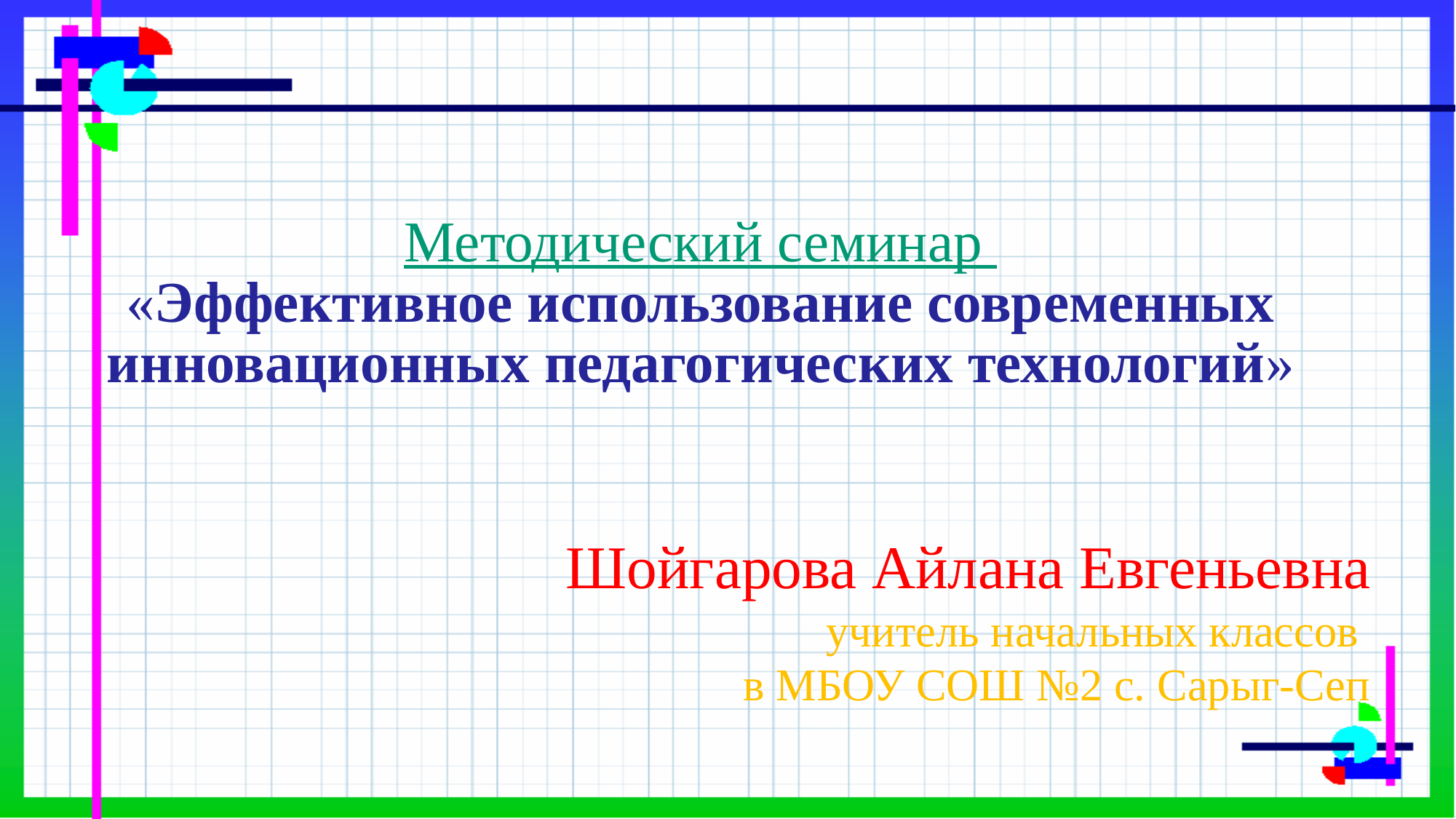

# Методический семинар «Эффективное использование современных инновационных педагогических технологий»

 Шойгарова Айлана Евгеньевна
учитель начальных классов
в МБОУ СОШ №2 с. Сарыг-Сеп